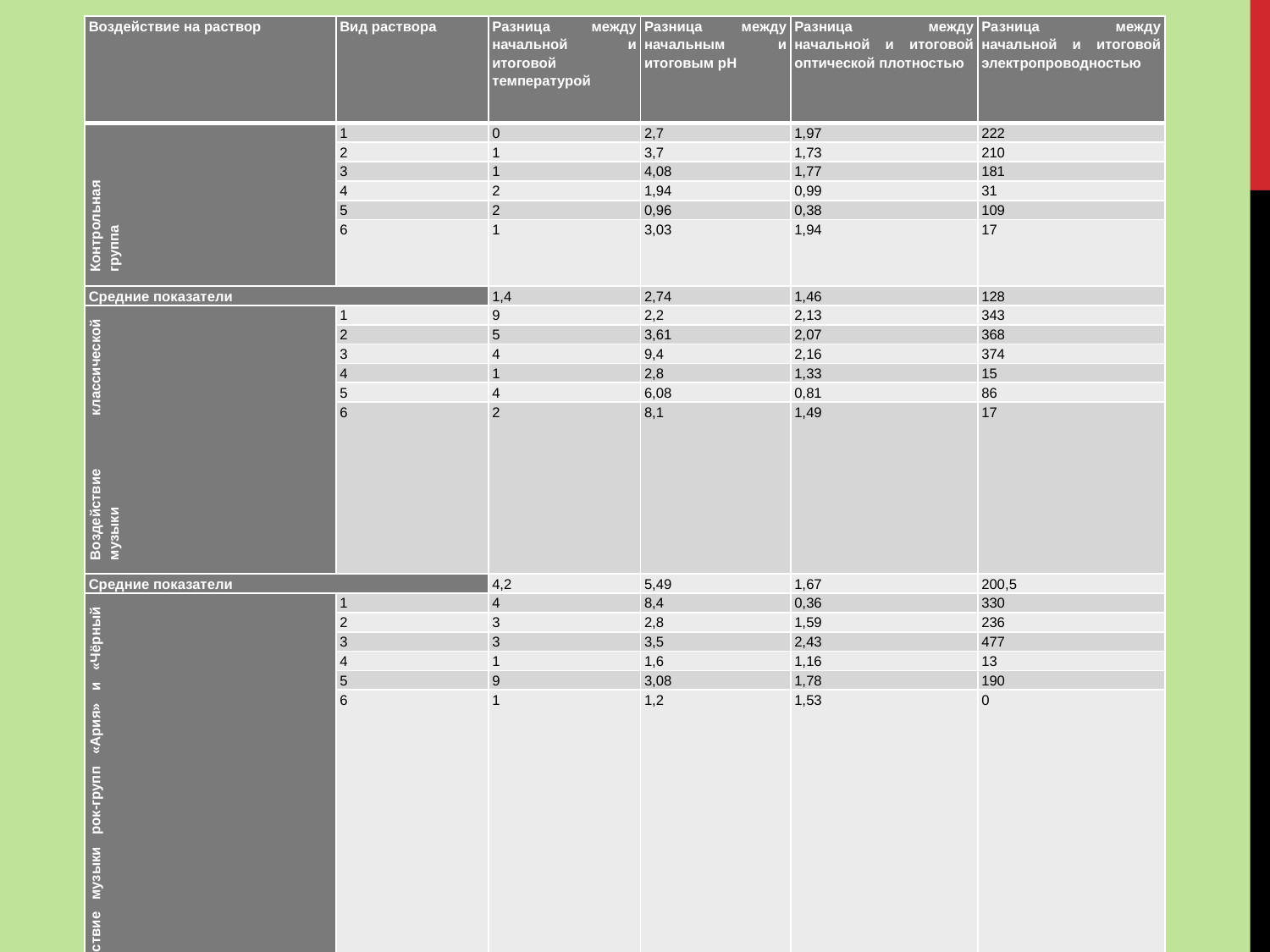

| Воздействие на раствор | Вид раствора | Разница между начальной и итоговой температурой | Разница между начальным и итоговым рН | Разница между начальной и итоговой оптической плотностью | Разница между начальной и итоговой электропроводностью |
| --- | --- | --- | --- | --- | --- |
| Контрольная группа | 1 | 0 | 2,7 | 1,97 | 222 |
|  | 2 | 1 | 3,7 | 1,73 | 210 |
|  | 3 | 1 | 4,08 | 1,77 | 181 |
|  | 4 | 2 | 1,94 | 0,99 | 31 |
|  | 5 | 2 | 0,96 | 0,38 | 109 |
|  | 6 | 1 | 3,03 | 1,94 | 17 |
| Средние показатели |  | 1,4 | 2,74 | 1,46 | 128 |
| Воздействие классической музыки | 1 | 9 | 2,2 | 2,13 | 343 |
|  | 2 | 5 | 3,61 | 2,07 | 368 |
|  | 3 | 4 | 9,4 | 2,16 | 374 |
|  | 4 | 1 | 2,8 | 1,33 | 15 |
|  | 5 | 4 | 6,08 | 0,81 | 86 |
|  | 6 | 2 | 8,1 | 1,49 | 17 |
| Средние показатели |  | 4,2 | 5,49 | 1,67 | 200,5 |
| Воздействие музыки рок-групп «Ария» и «Чёрный кофе» | 1 | 4 | 8,4 | 0,36 | 330 |
|  | 2 | 3 | 2,8 | 1,59 | 236 |
|  | 3 | 3 | 3,5 | 2,43 | 477 |
|  | 4 | 1 | 1,6 | 1,16 | 13 |
|  | 5 | 9 | 3,08 | 1,78 | 190 |
|  | 6 | 1 | 1,2 | 1,53 | 0 |
| Средние показатели |  | 3,3 | 3,43 | 1,48 | 207,7 |
| Раствор, помещённый под модель куба | 1 | 2 | 1,48 | 1,93 | 274 |
|  | 2 | 0 | 3,3 | 2,03 | 370 |
|  | 3 | 6 | 3,03 | 1,76 | 331 |
|  | 4 | 4 | 7,1 | 0,53 | 5 |
|  | 5 | 2 | 2,1 | 1,3 | 59 |
|  | 6 | 2 | 4,3 | 1,72 | 82 |
| Средние показатели |  | 2,7 | 3,6 | 1,55 | 186,8 |
| Раствор, помещённый под модель конуса | 1 | 0 | 2,7 | 1,85 | 287 |
|  | 2 | 2 | 4,9 | 1,86 | 313 |
|  | 3 | 5 | 0,9 | 1,95 | 248 |
|  | 4 | 2 | 2,4 | 1 | 30 |
|  | 5 | 1 | 3,3 | 1,31 | 94 |
|  | 6 | 0 | 4,8 | 2,4 | 90 |
| Средние показатели |  | 2,5 | 3,2 | 1,73 | 177 |
| Раствор, помещённый под модель пирамиды | 1 | 3 | 3,9 | 1,94 | 301 |
|  | 2 | 1 | 3,8 | 2,14 | 335 |
|  | 3 | 8 | 2,8 | 2,21 | 330 |
|  | 4 | 4 | 6,1 | 1,53 | 40 |
|  | 5 | 0 | 6,1 | 0,49 | 54 |
|  | 6 | 6 | 2,37 | 1,76 | 157 |
| Средние показатели |  | 4,4 | 4,18 | 1,68 | 203 |